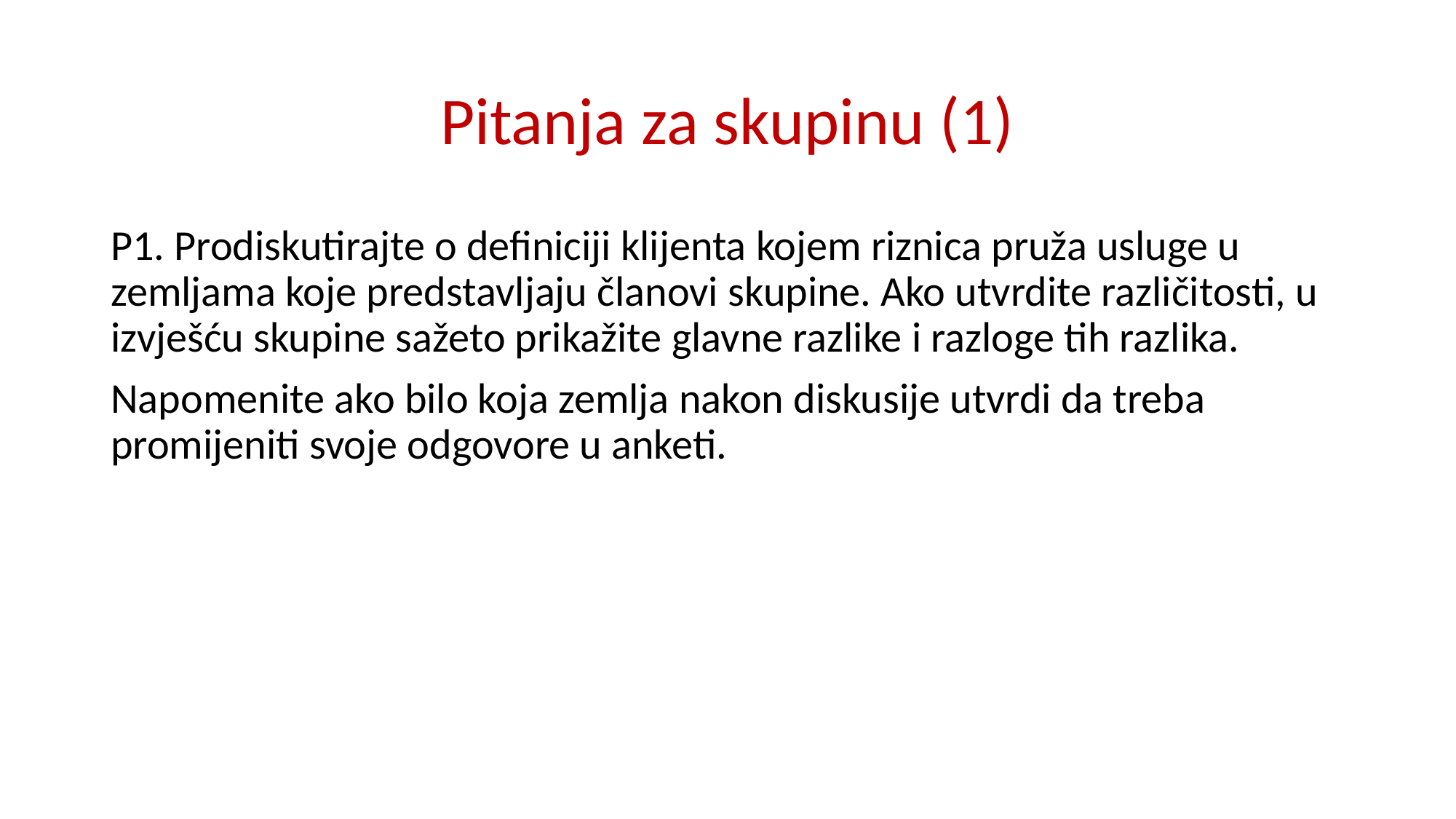

# Pitanja za skupinu (1)
P1. Prodiskutirajte o definiciji klijenta kojem riznica pruža usluge u zemljama koje predstavljaju članovi skupine. Ako utvrdite različitosti, u izvješću skupine sažeto prikažite glavne razlike i razloge tih razlika.
Napomenite ako bilo koja zemlja nakon diskusije utvrdi da treba promijeniti svoje odgovore u anketi.